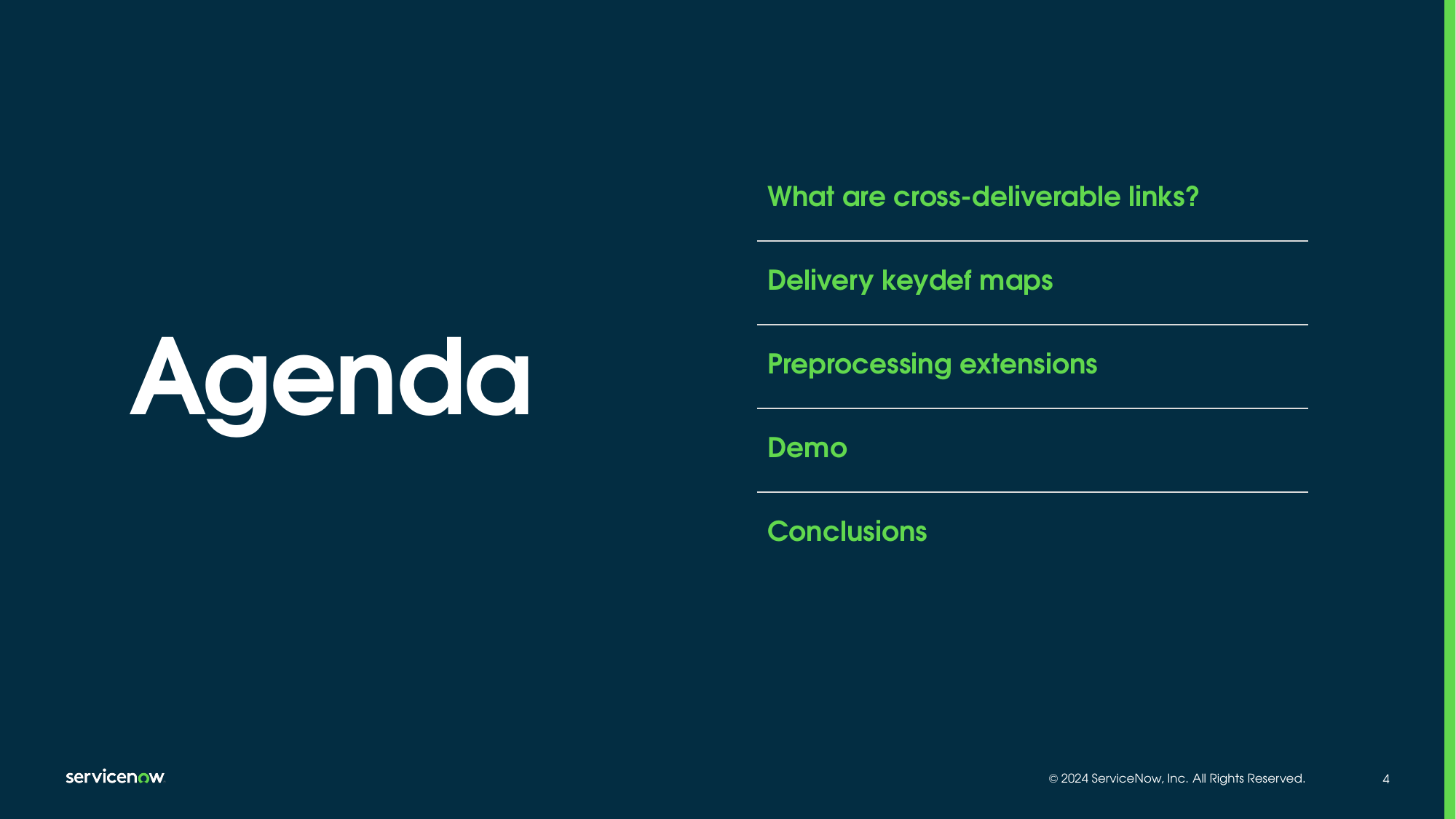

| What are cross-deliverable links? |
| --- |
| Delivery keydef maps |
| Preprocessing extensions |
| Demo |
| Conclusions |
# Agenda